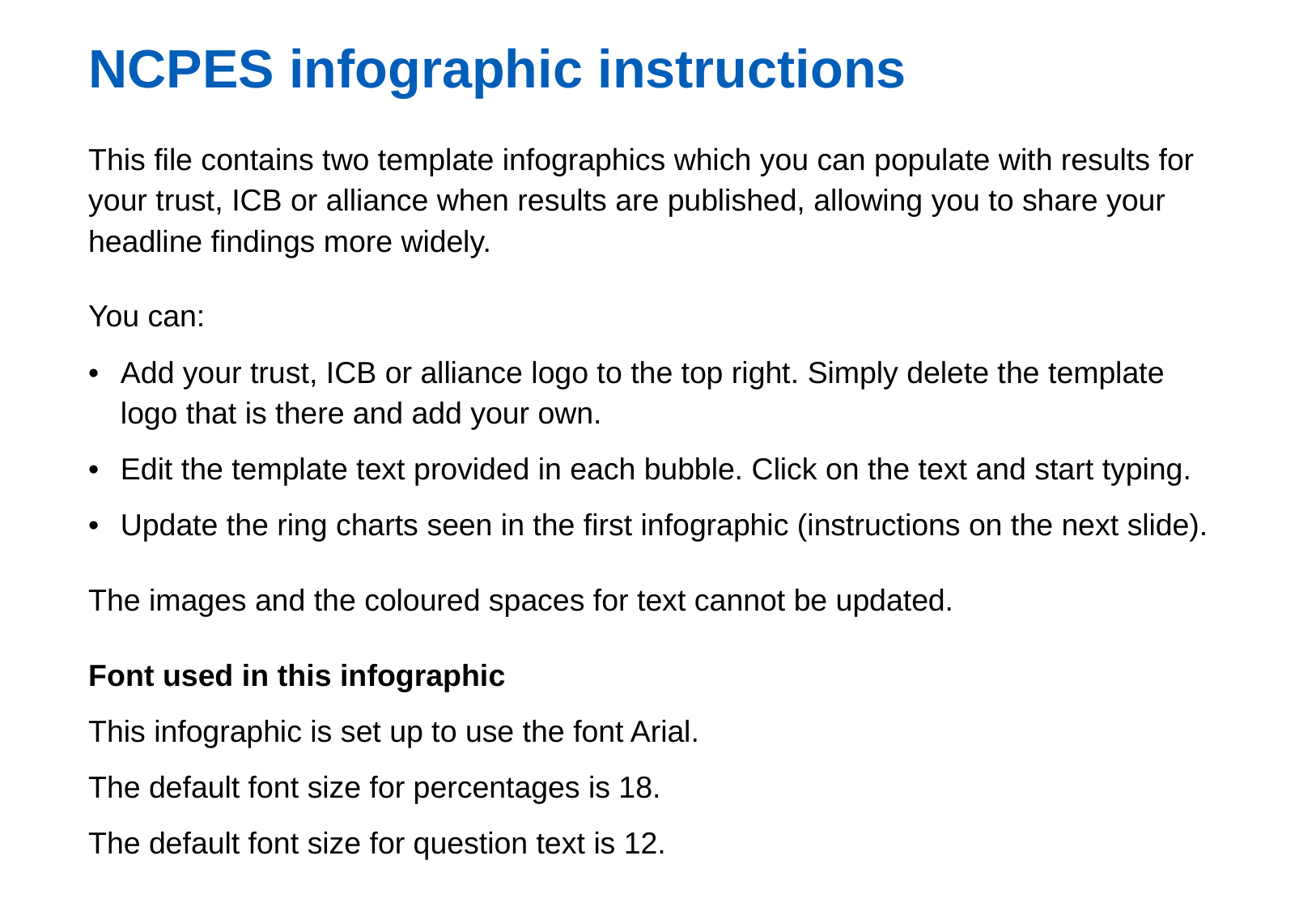

NCPES infographic instructions
This file contains two template infographics which you can populate with results for your trust, ICB or alliance when results are published, allowing you to share your headline findings more widely.

You can:
Add your trust, ICB or alliance logo to the top right. Simply delete the template logo that is there and add your own.
Edit the template text provided in each bubble. Click on the text and start typing.
Update the ring charts seen in the first infographic (instructions on the next slide).

The images and the coloured spaces for text cannot be updated.

Font used in this infographic
This infographic is set up to use the font Arial.
The default font size for percentages is 18.
The default font size for question text is 12.